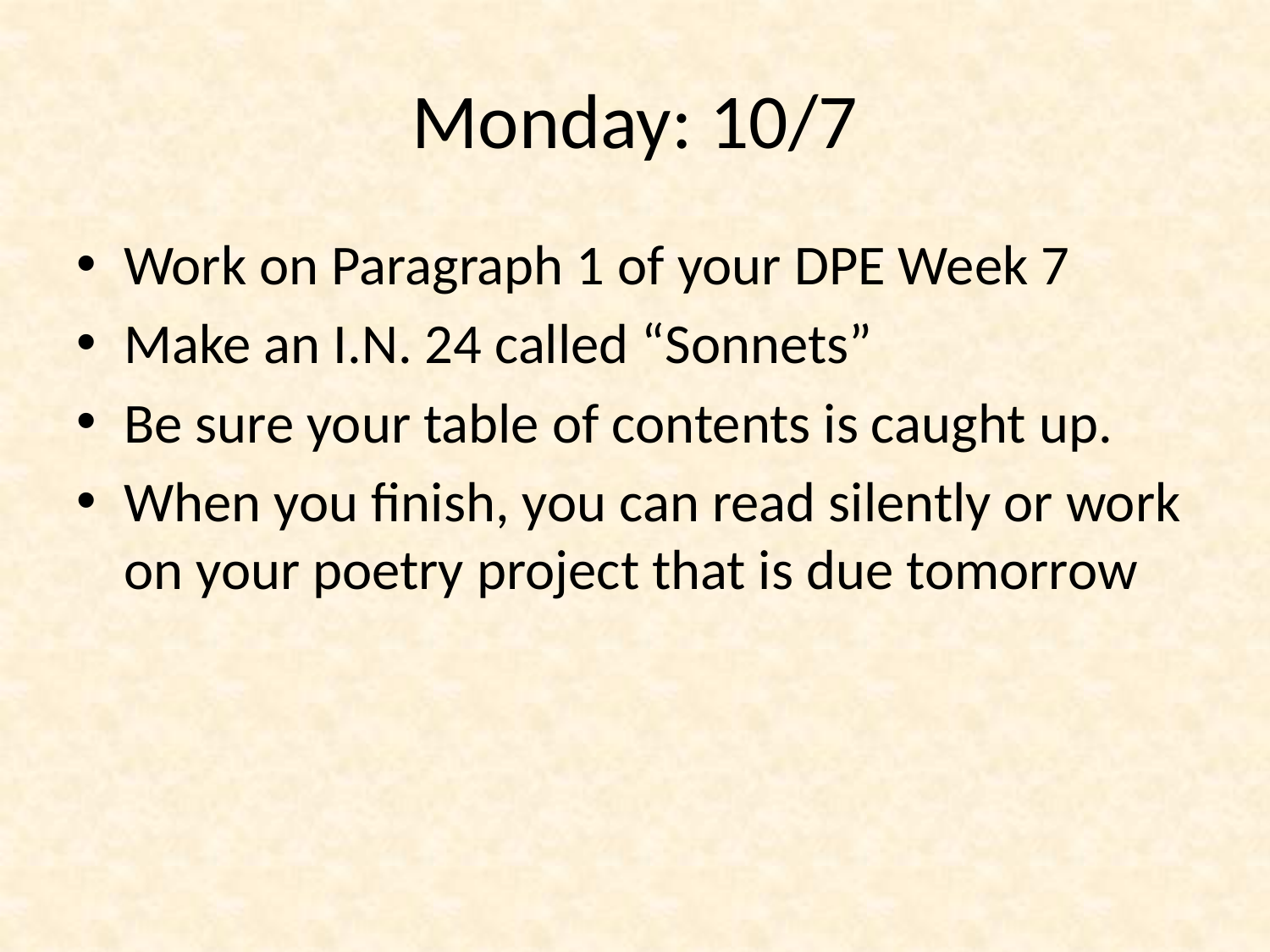

# Monday: 10/7
Work on Paragraph 1 of your DPE Week 7
Make an I.N. 24 called “Sonnets”
Be sure your table of contents is caught up.
When you finish, you can read silently or work on your poetry project that is due tomorrow